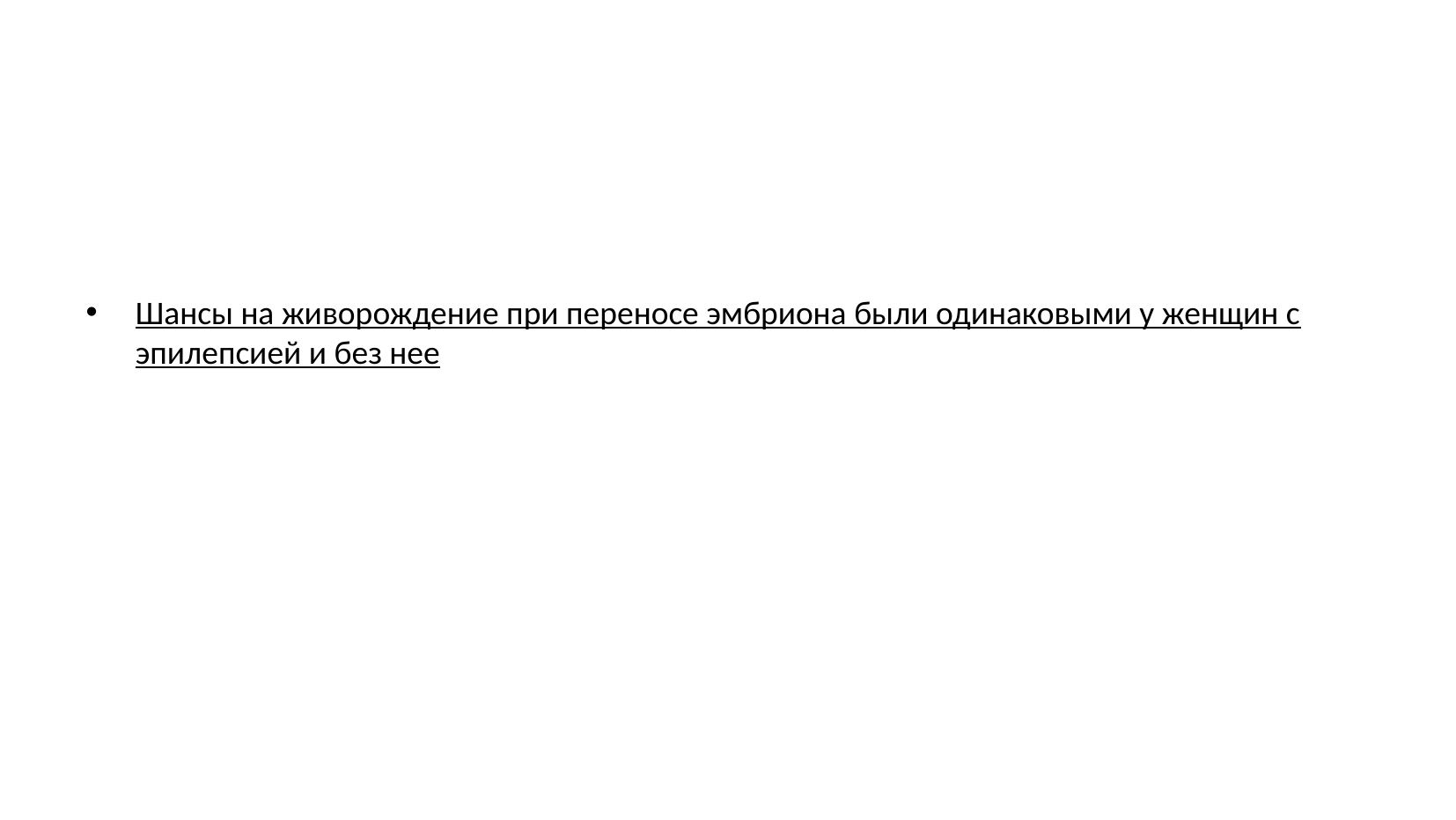

Шансы на живорождение при переносе эмбриона были одинаковыми у женщин с эпилепсией и без нее